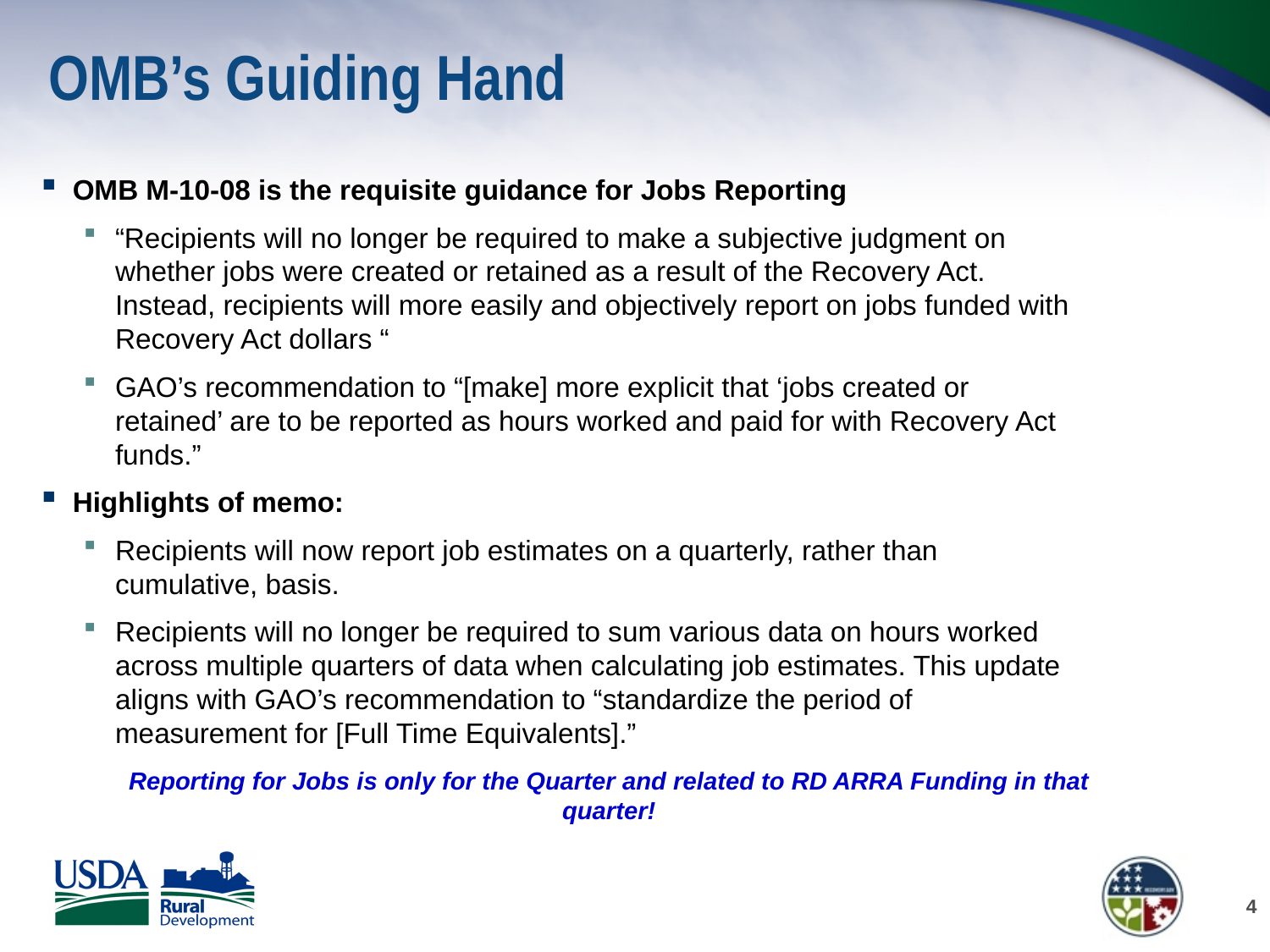

# OMB’s Guiding Hand
OMB M-10-08 is the requisite guidance for Jobs Reporting
“Recipients will no longer be required to make a subjective judgment on whether jobs were created or retained as a result of the Recovery Act. Instead, recipients will more easily and objectively report on jobs funded with Recovery Act dollars “
GAO’s recommendation to “[make] more explicit that ‘jobs created or retained’ are to be reported as hours worked and paid for with Recovery Act funds.”
Highlights of memo:
Recipients will now report job estimates on a quarterly, rather than cumulative, basis.
Recipients will no longer be required to sum various data on hours worked across multiple quarters of data when calculating job estimates. This update aligns with GAO’s recommendation to “standardize the period of measurement for [Full Time Equivalents].”
Reporting for Jobs is only for the Quarter and related to RD ARRA Funding in that quarter!

4